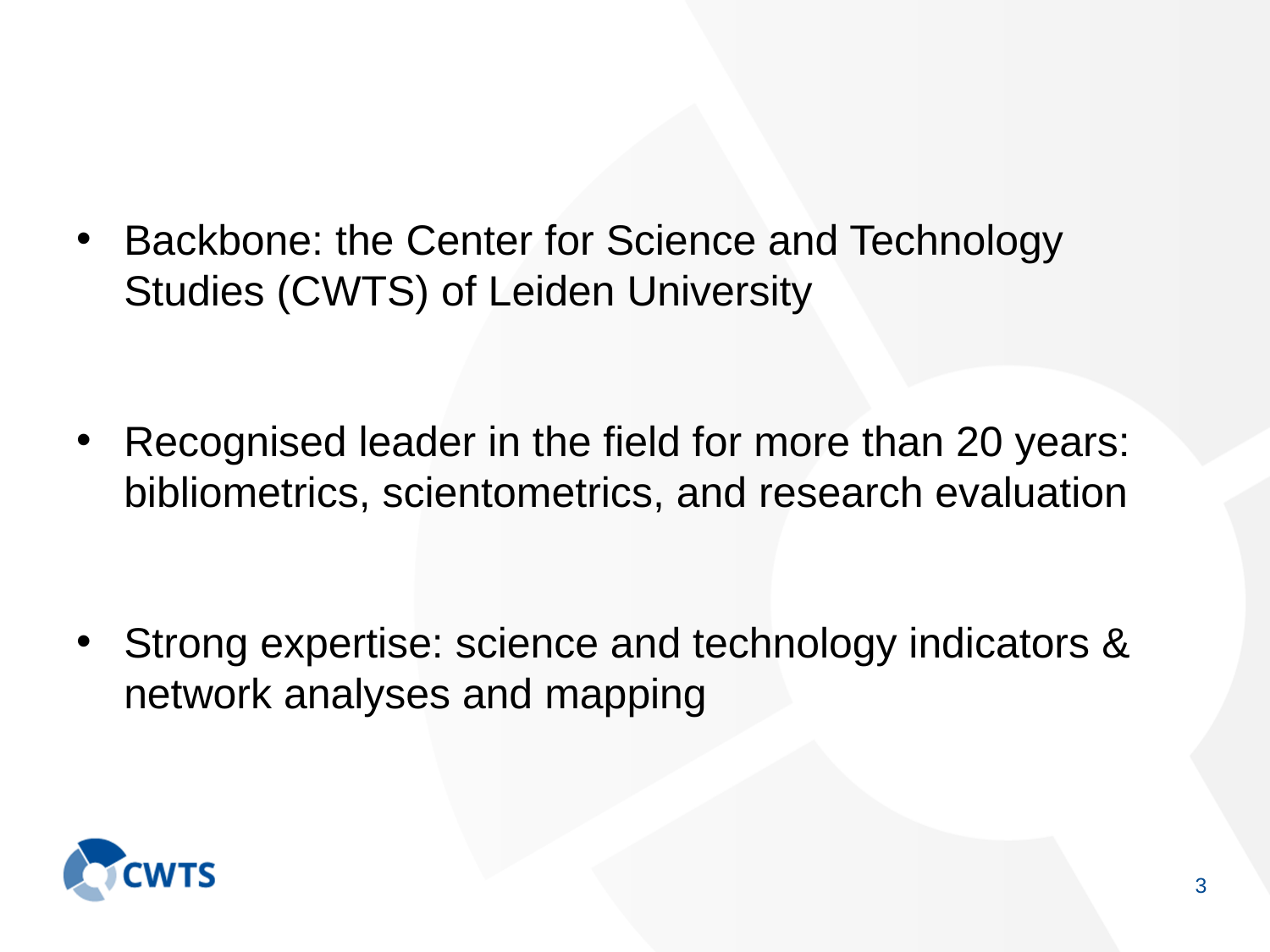

Backbone: the Center for Science and Technology Studies (CWTS) of Leiden University

Recognised leader in the field for more than 20 years: bibliometrics, scientometrics, and research evaluation

Strong expertise: science and technology indicators & network analyses and mapping
3